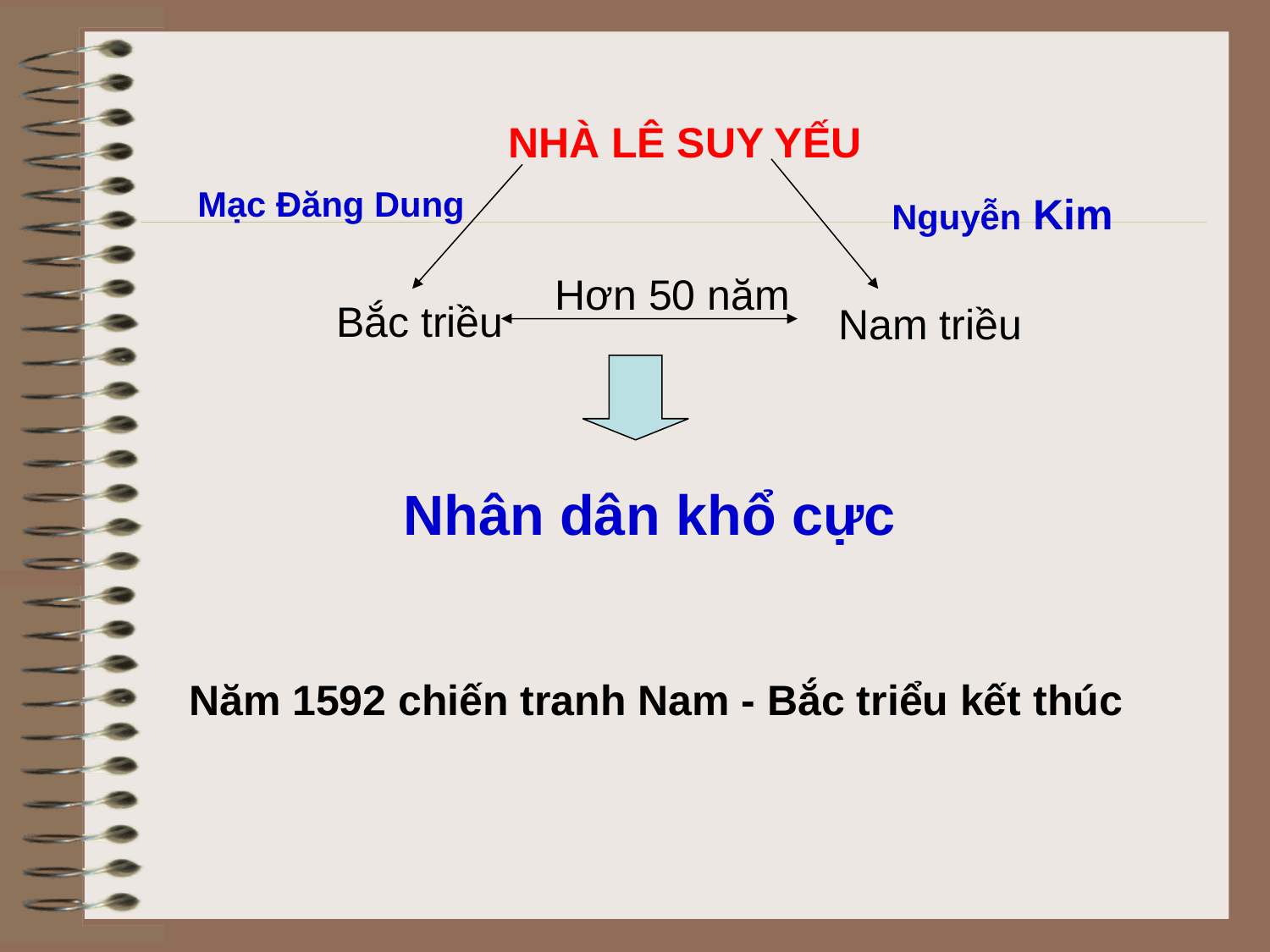

NHÀ LÊ SUY YẾU

Mạc Đăng Dung
Nguyễn Kim
Hơn 50 năm
Bắc triều
Nam triều

Nhân dân khổ cực
Năm 1592 chiến tranh Nam - Bắc triểu kết thúc